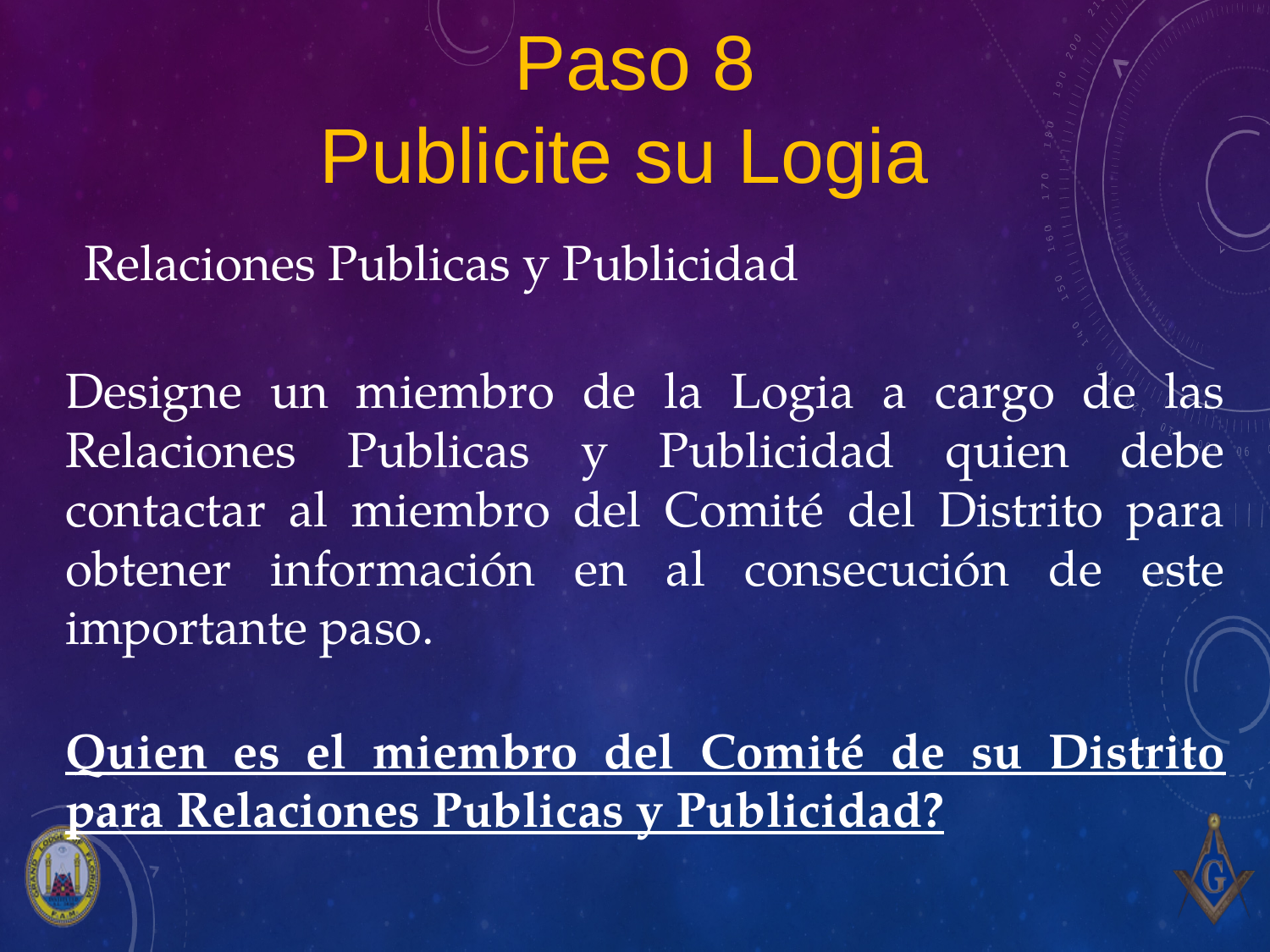

# Paso 8 Publicite su Logia
Relaciones Publicas y Publicidad

Designe un miembro de la Logia a cargo de las Relaciones Publicas y Publicidad quien debe contactar al miembro del Comité del Distrito para obtener información en al consecución de este importante paso.

Quien es el miembro del Comité de su Distrito para Relaciones Publicas y Publicidad?